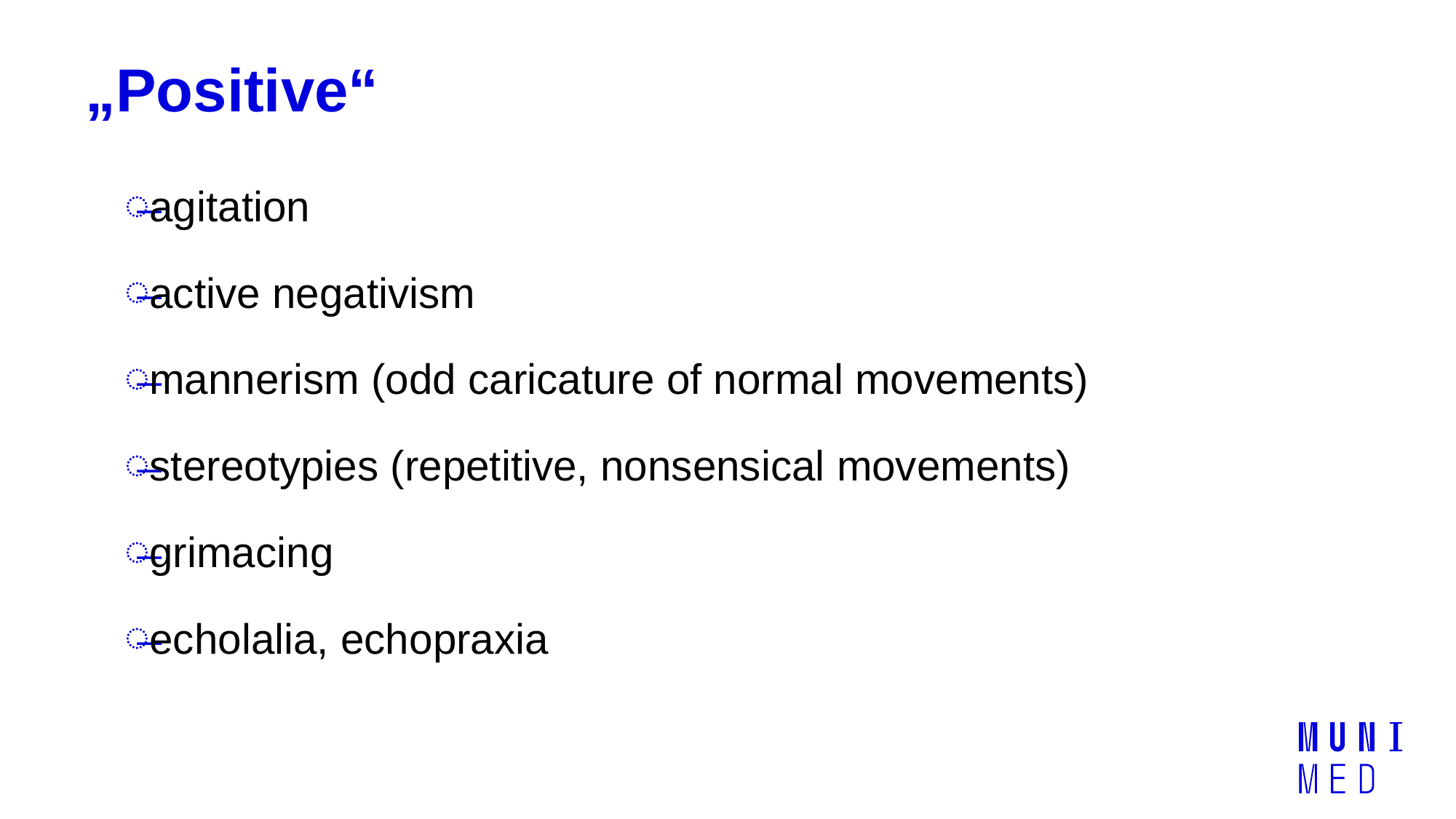

# „Positive“
agitation
active negativism
mannerism (odd caricature of normal movements)
stereotypies (repetitive, nonsensical movements)
grimacing
echolalia, echopraxia